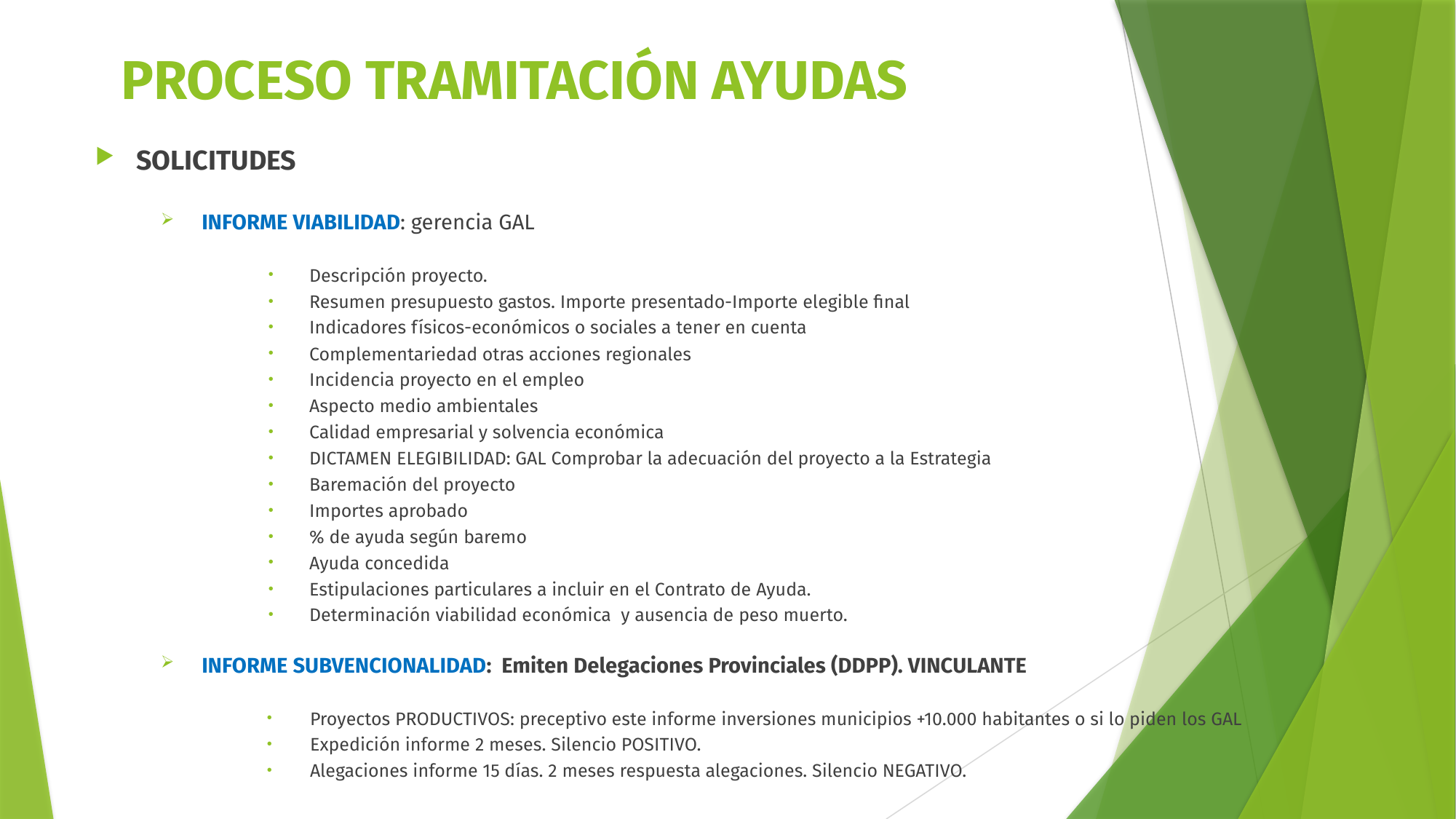

# PROCESO TRAMITACIÓN AYUDAS
SOLICITUDES

INFORME VIABILIDAD: gerencia GAL

Descripción proyecto.
Resumen presupuesto gastos. Importe presentado-Importe elegible final
Indicadores físicos-económicos o sociales a tener en cuenta
Complementariedad otras acciones regionales
Incidencia proyecto en el empleo
Aspecto medio ambientales
Calidad empresarial y solvencia económica
DICTAMEN ELEGIBILIDAD: GAL Comprobar la adecuación del proyecto a la Estrategia
Baremación del proyecto
Importes aprobado
% de ayuda según baremo
Ayuda concedida
Estipulaciones particulares a incluir en el Contrato de Ayuda.
Determinación viabilidad económica  y ausencia de peso muerto.

INFORME SUBVENCIONALIDAD:  Emiten Delegaciones Provinciales (DDPP). VINCULANTE

Proyectos PRODUCTIVOS: preceptivo este informe inversiones municipios +10.000 habitantes o si lo piden los GAL
Expedición informe 2 meses. Silencio POSITIVO.
Alegaciones informe 15 días. 2 meses respuesta alegaciones. Silencio NEGATIVO.